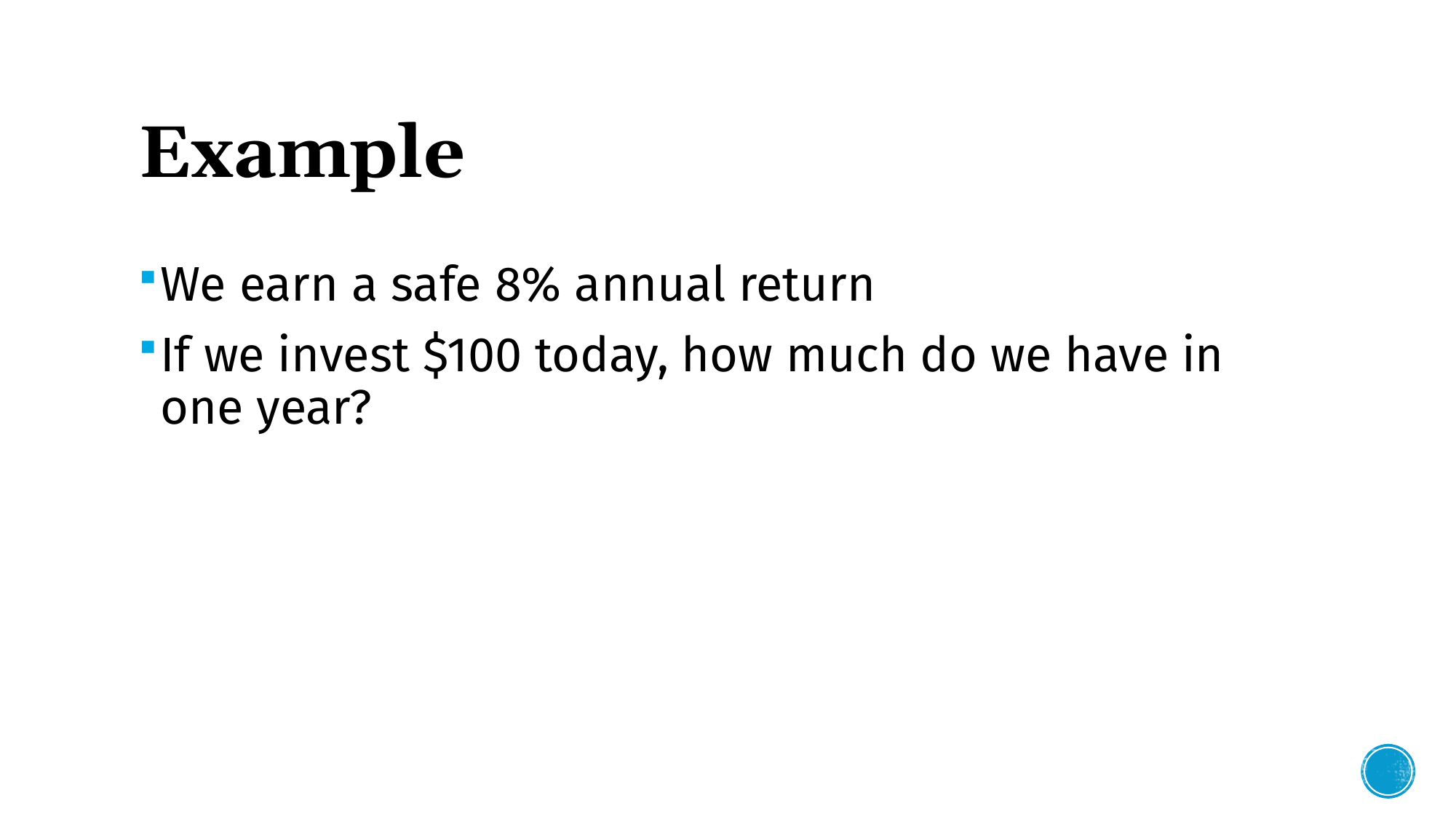

# Example
We earn a safe 8% annual return
If we invest $100 today, how much do we have in one year?